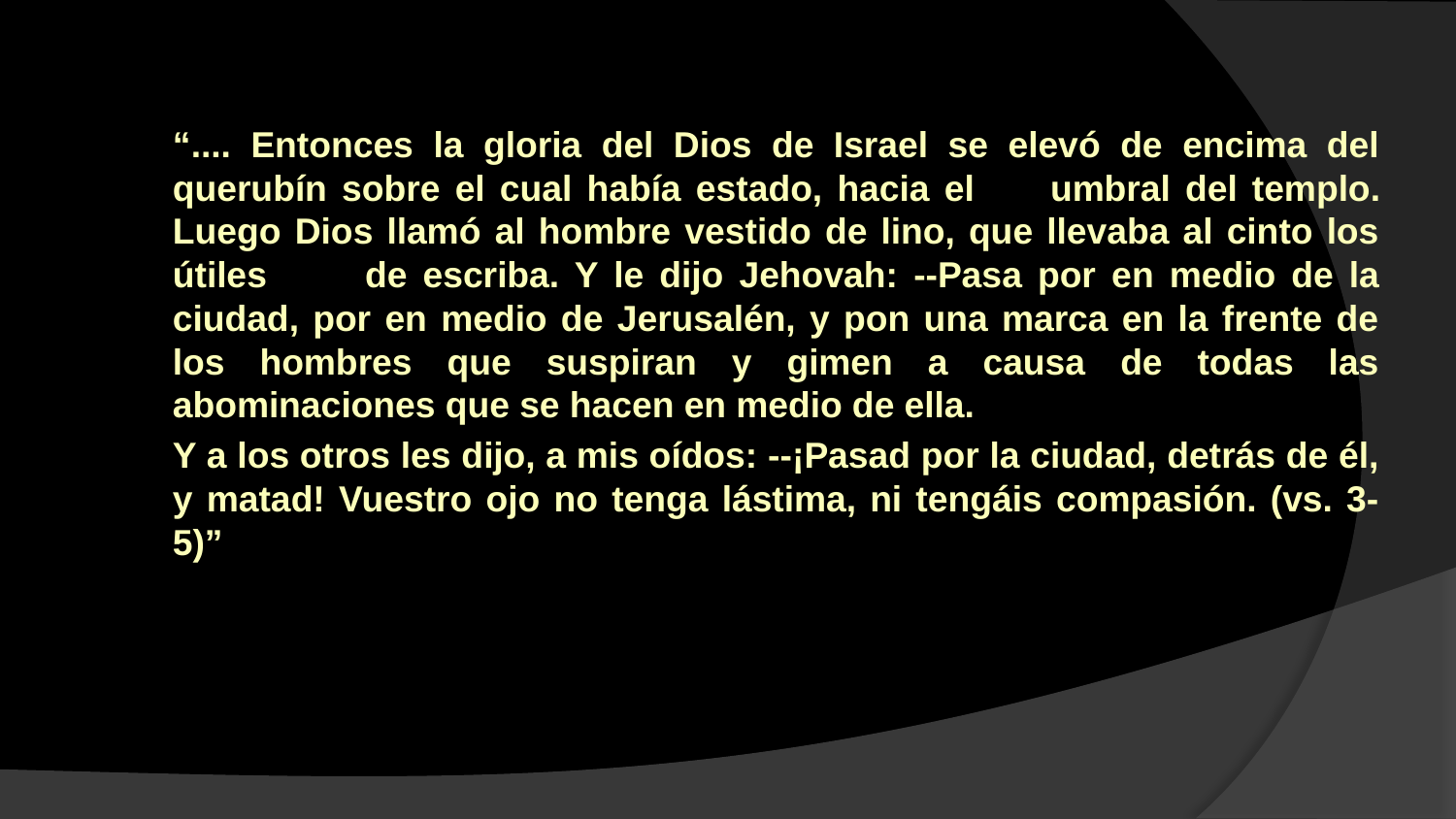

“.... Entonces la gloria del Dios de Israel se elevó de encima del querubín sobre el cual había estado, hacia el 	umbral del templo. Luego Dios llamó al hombre vestido de lino, que llevaba al cinto los útiles 	de escriba. Y le dijo Jehovah: --Pasa por en medio de la ciudad, por en medio de Jerusalén, y pon una marca en la frente de los hombres que suspiran y gimen a causa de todas las abominaciones que se hacen en medio de ella.
	Y a los otros les dijo, a mis oídos: --¡Pasad por la ciudad, detrás de él, y matad! Vuestro ojo no tenga lástima, ni tengáis compasión. (vs. 3-5)”